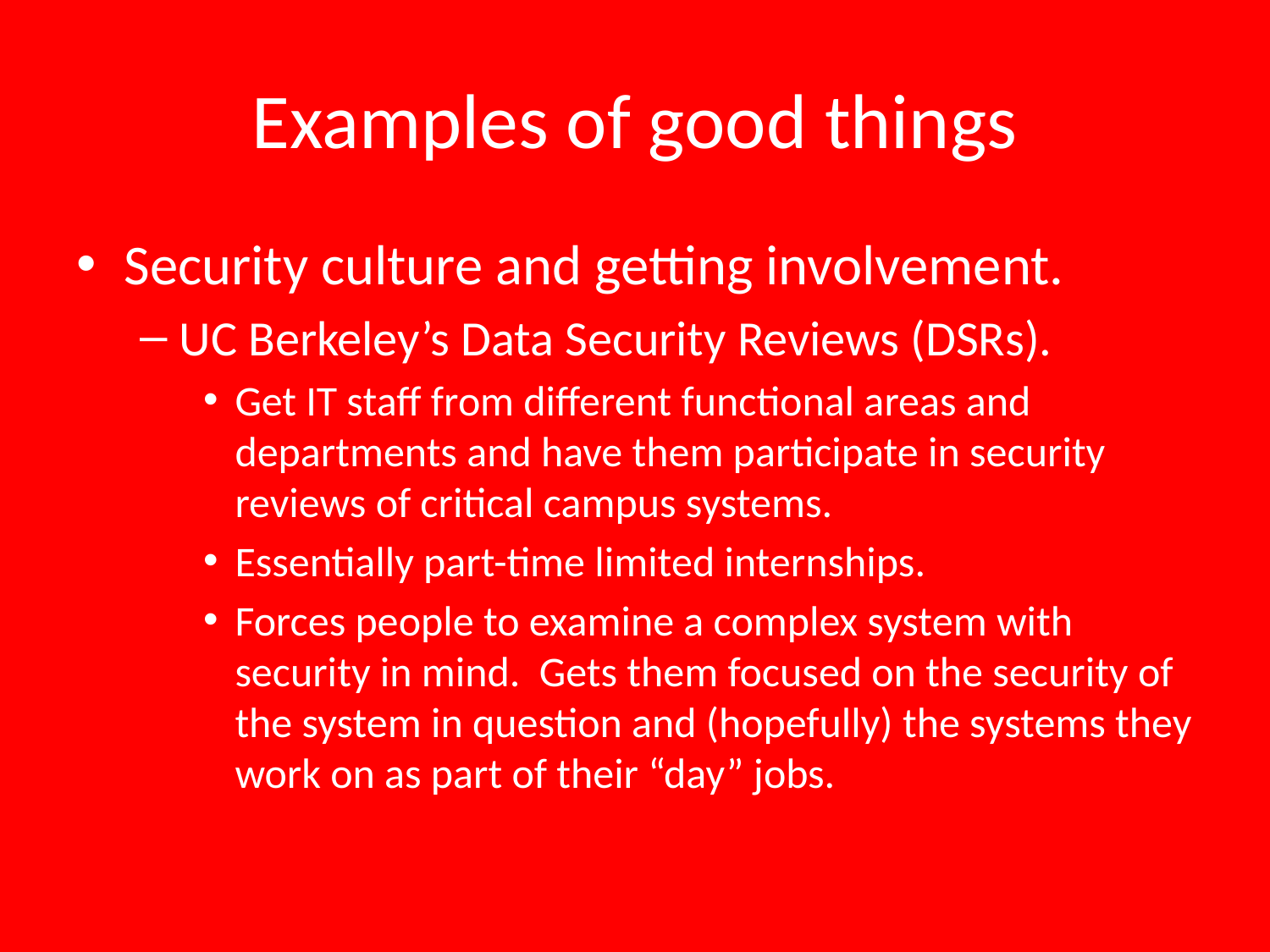

# Examples of good things
Security culture and getting involvement.
UC Berkeley’s Data Security Reviews (DSRs).
Get IT staff from different functional areas and departments and have them participate in security reviews of critical campus systems.
Essentially part-time limited internships.
Forces people to examine a complex system with security in mind.  Gets them focused on the security of the system in question and (hopefully) the systems they work on as part of their “day” jobs.